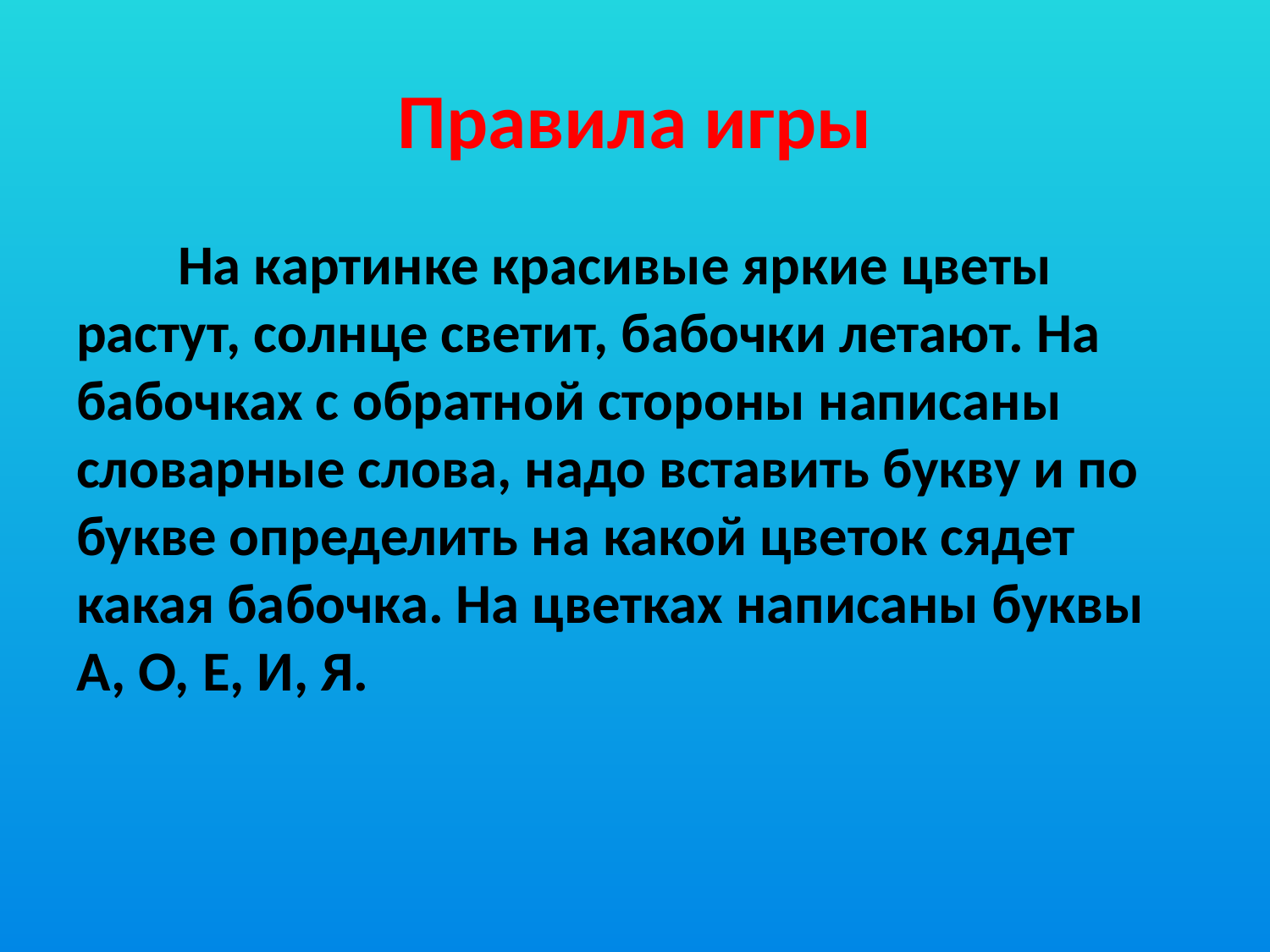

# Правила игры
        На картинке красивые яркие цветы растут, солнце светит, бабочки летают. На бабочках с обратной стороны написаны словарные слова, надо вставить букву и по букве определить на какой цветок сядет какая бабочка. На цветках написаны буквы А, О, Е, И, Я.